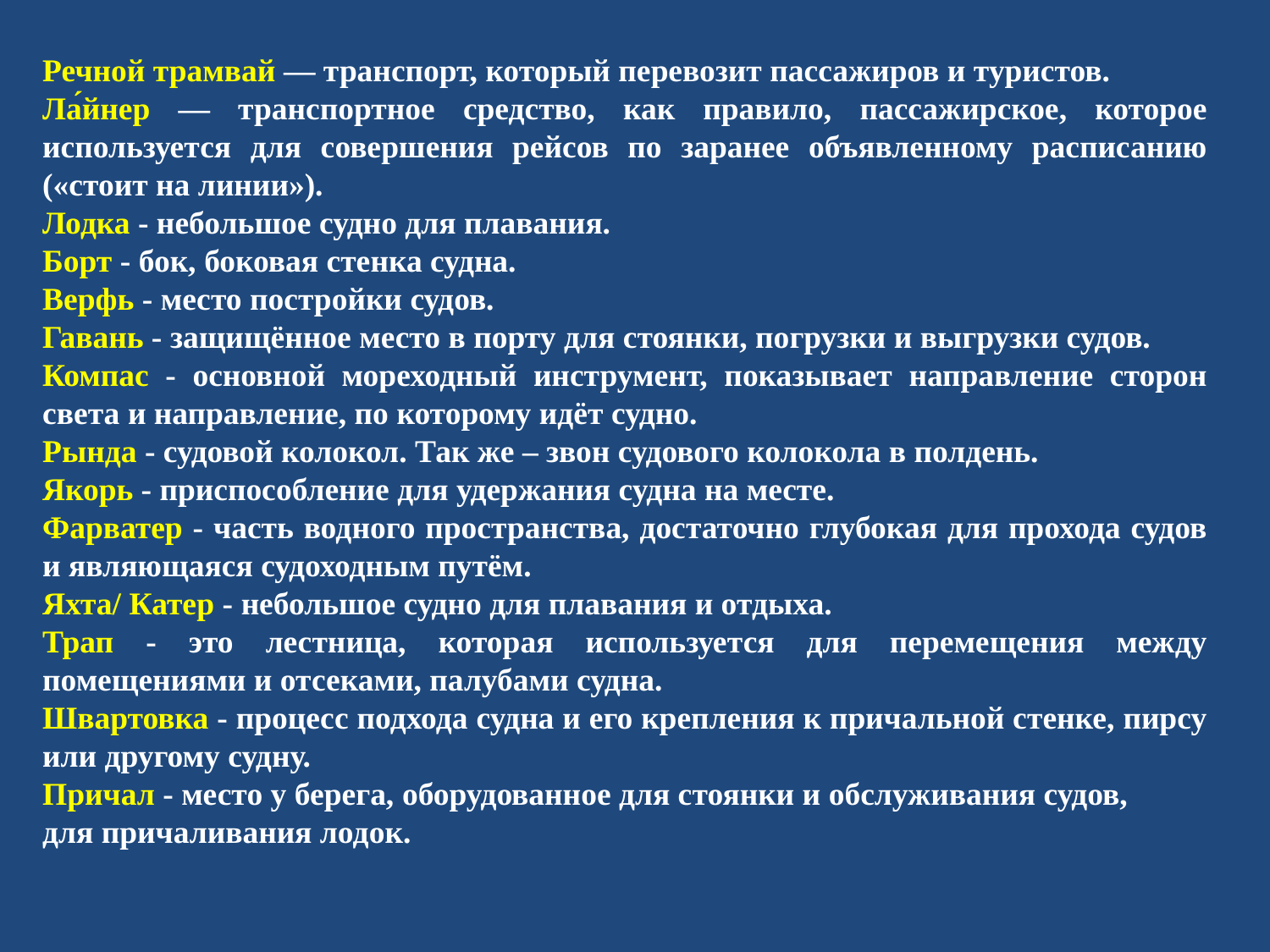

Речной трамвай — транспорт, который перевозит пассажиров и туристов.
Ла́йнер — транспортное средство, как правило, пассажирское, которое используется для совершения рейсов по заранее объявленному расписанию («стоит на линии»).
Лодка - небольшое судно для плавания.
Борт - бок, боковая стенка судна.
Верфь - место постройки судов.
Гавань - защищённое место в порту для стоянки, погрузки и выгрузки судов.
Компас - основной мореходный инструмент, показывает направление сторон света и направление, по которому идёт судно.
Рында - судовой колокол. Так же – звон судового колокола в полдень.
Якорь - приспособление для удержания судна на месте.
Фарватер - часть водного пространства, достаточно глубокая для прохода судов и являющаяся судоходным путём.
Яхта/ Катер - небольшое судно для плавания и отдыха.
Трап - это лестница, которая используется для перемещения между помещениями и отсеками, палубами судна.
Швартовка - процесс подхода судна и его крепления к причальной стенке, пирсу или другому судну.
Причал - место у берега, оборудованное для стоянки и обслуживания судов,
для причаливания лодок.